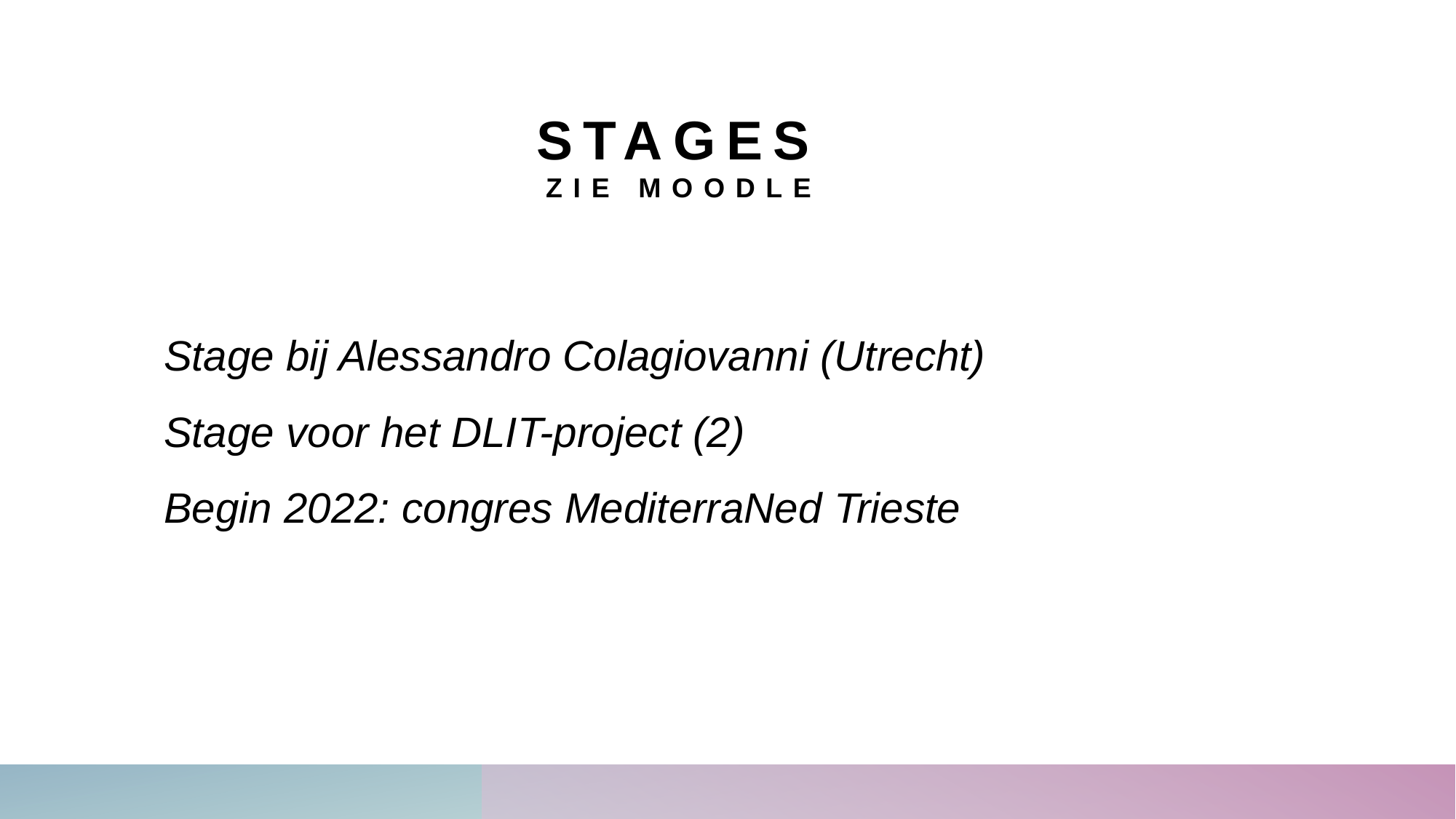

# STAGES zie moodle

Stage bij Alessandro Colagiovanni (Utrecht)
Stage voor het DLIT-project (2)
Begin 2022: congres MediterraNed Trieste